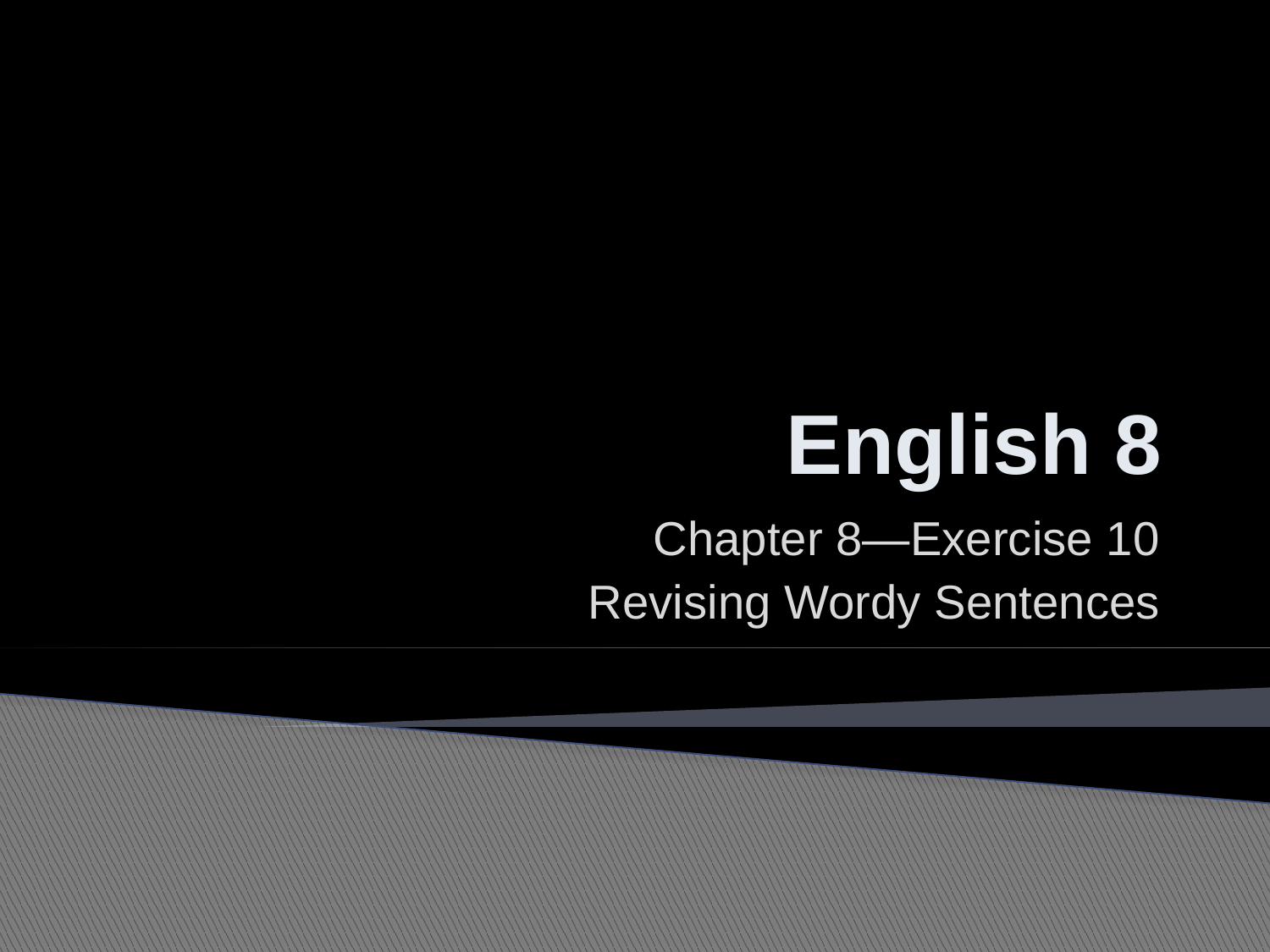

# English 8
Chapter 8—Exercise 10
Revising Wordy Sentences